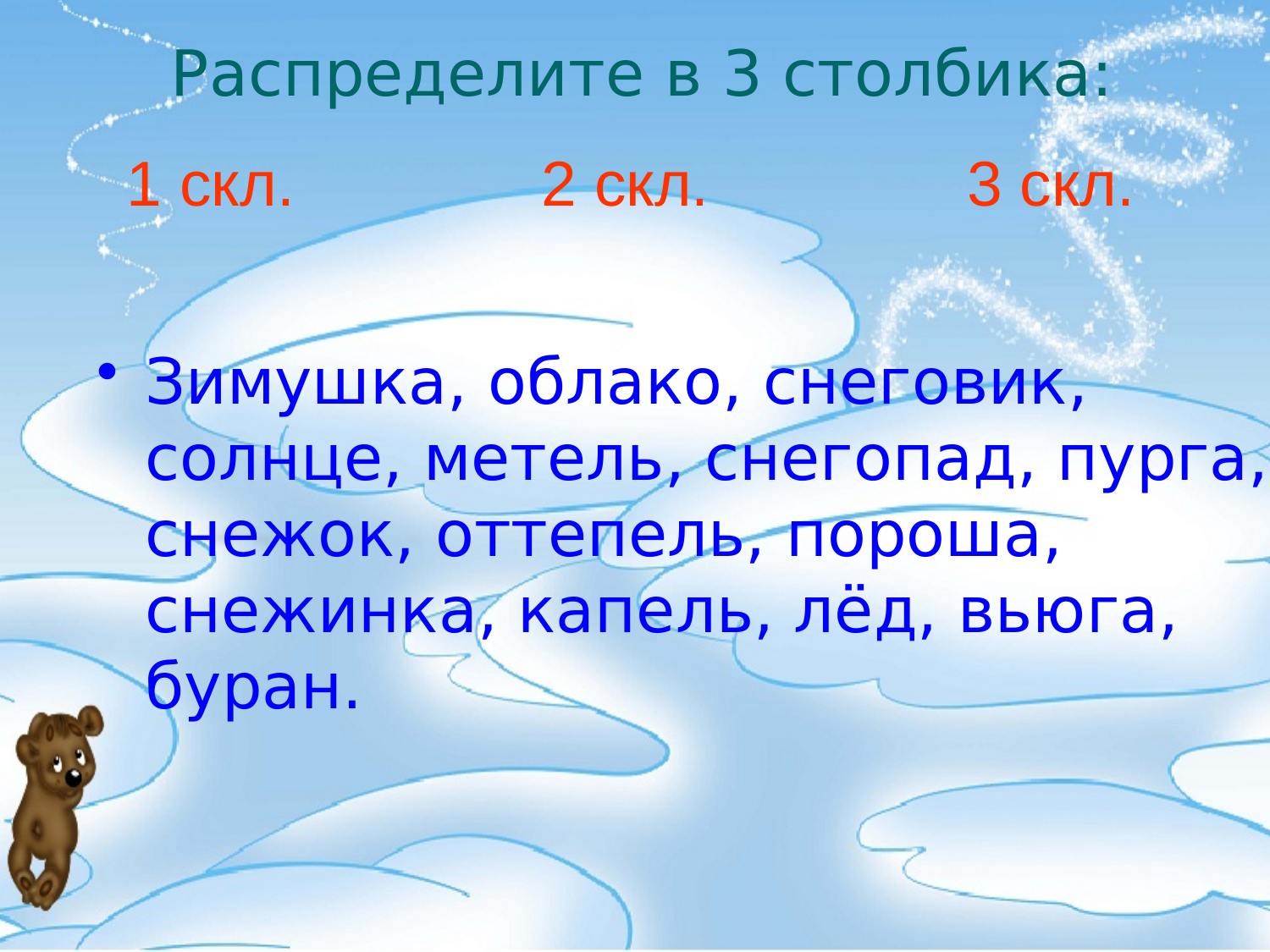

Распределите в 3 столбика:
3 скл.
1 скл.
2 скл.
Зимушка, облако, снеговик, солнце, метель, снегопад, пурга, снежок, оттепель, пороша, снежинка, капель, лёд, вьюга, буран.